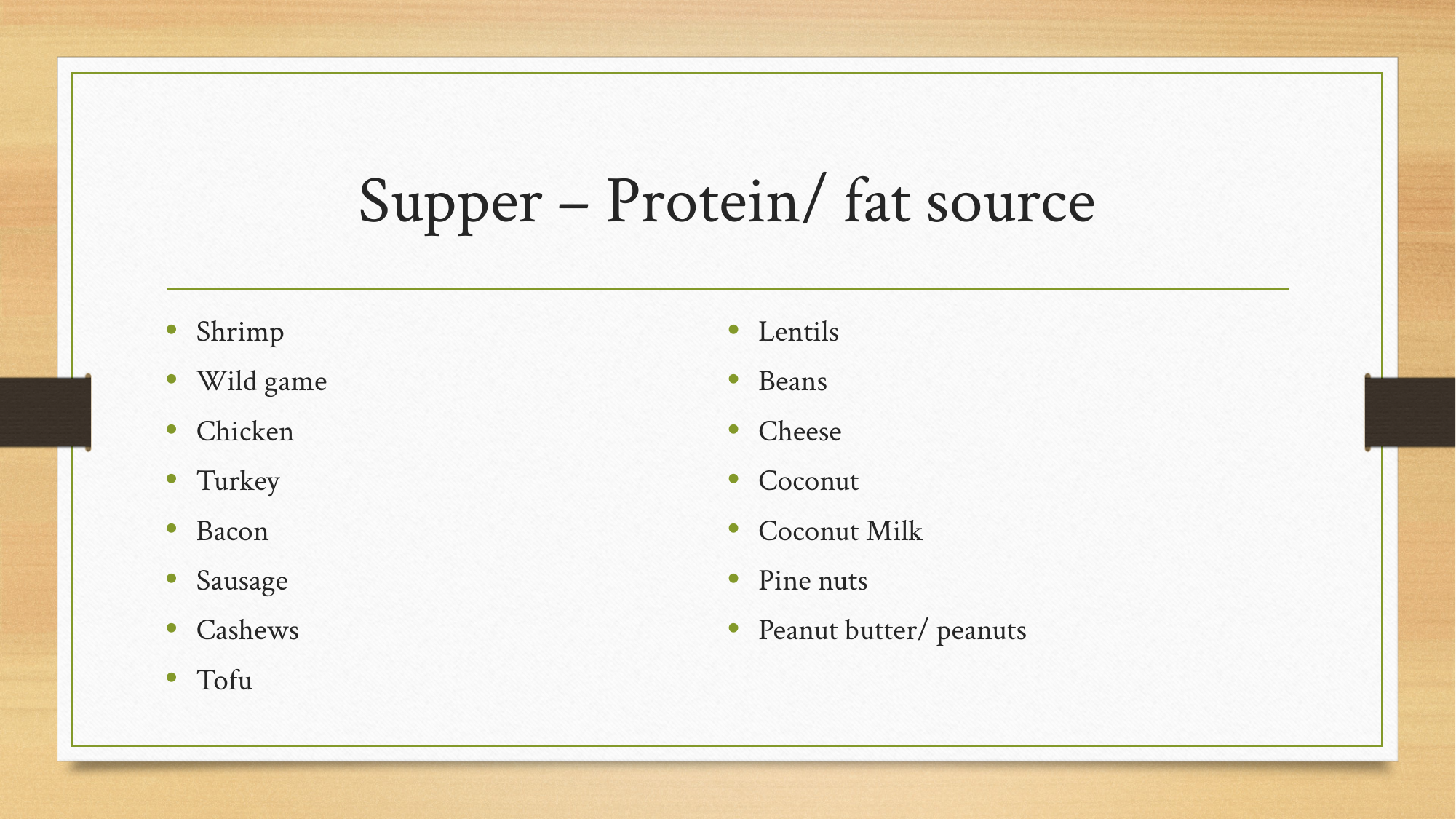

# Supper – Protein/ fat source
Shrimp
Wild game
Chicken
Turkey
Bacon
Sausage
Cashews
Tofu
Lentils
Beans
Cheese
Coconut
Coconut Milk
Pine nuts
Peanut butter/ peanuts